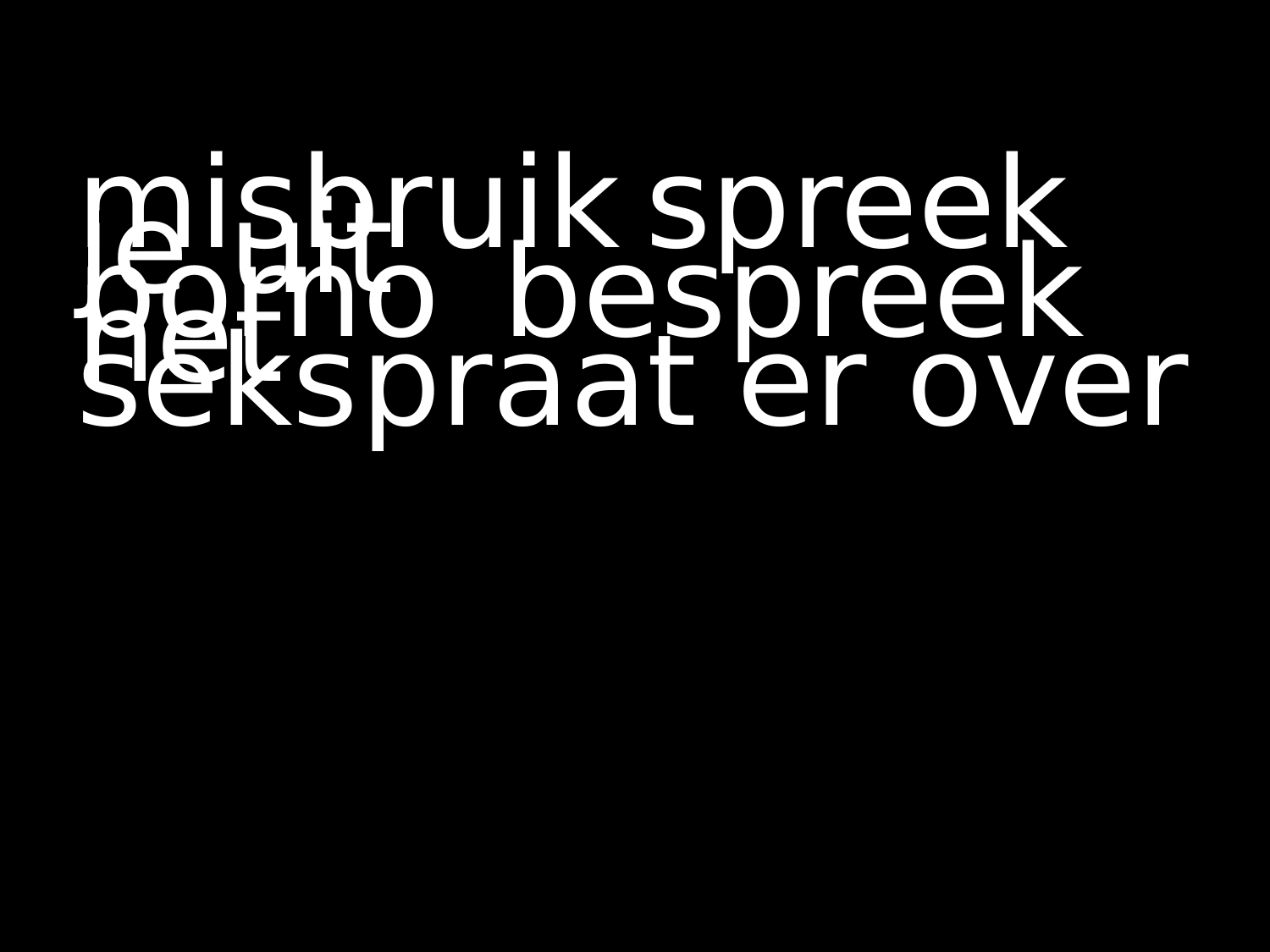

#
misbruik			spreek je uit
porno			bespreek het
seks				praat er over